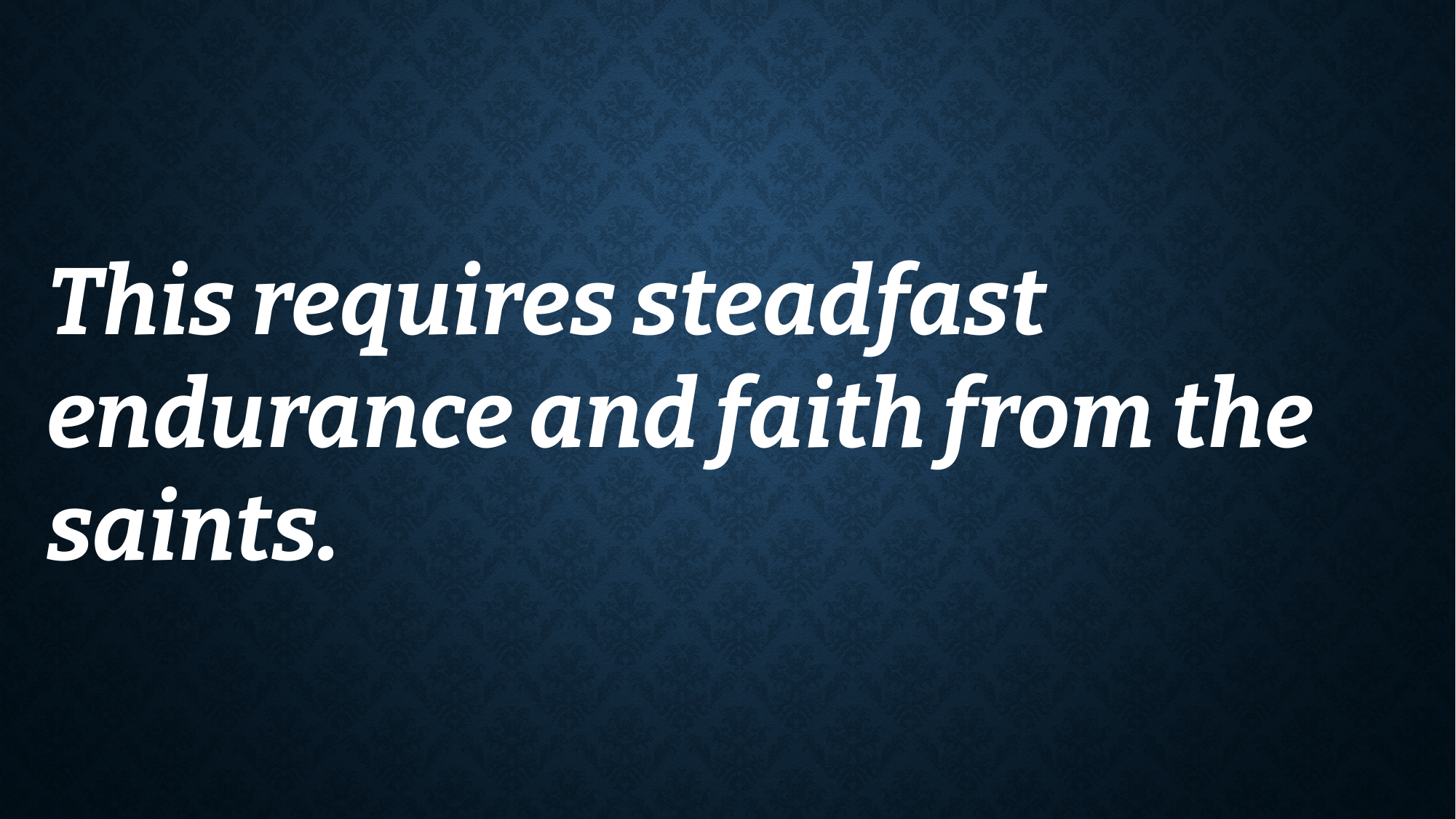

This requires steadfast endurance and faith from the saints.